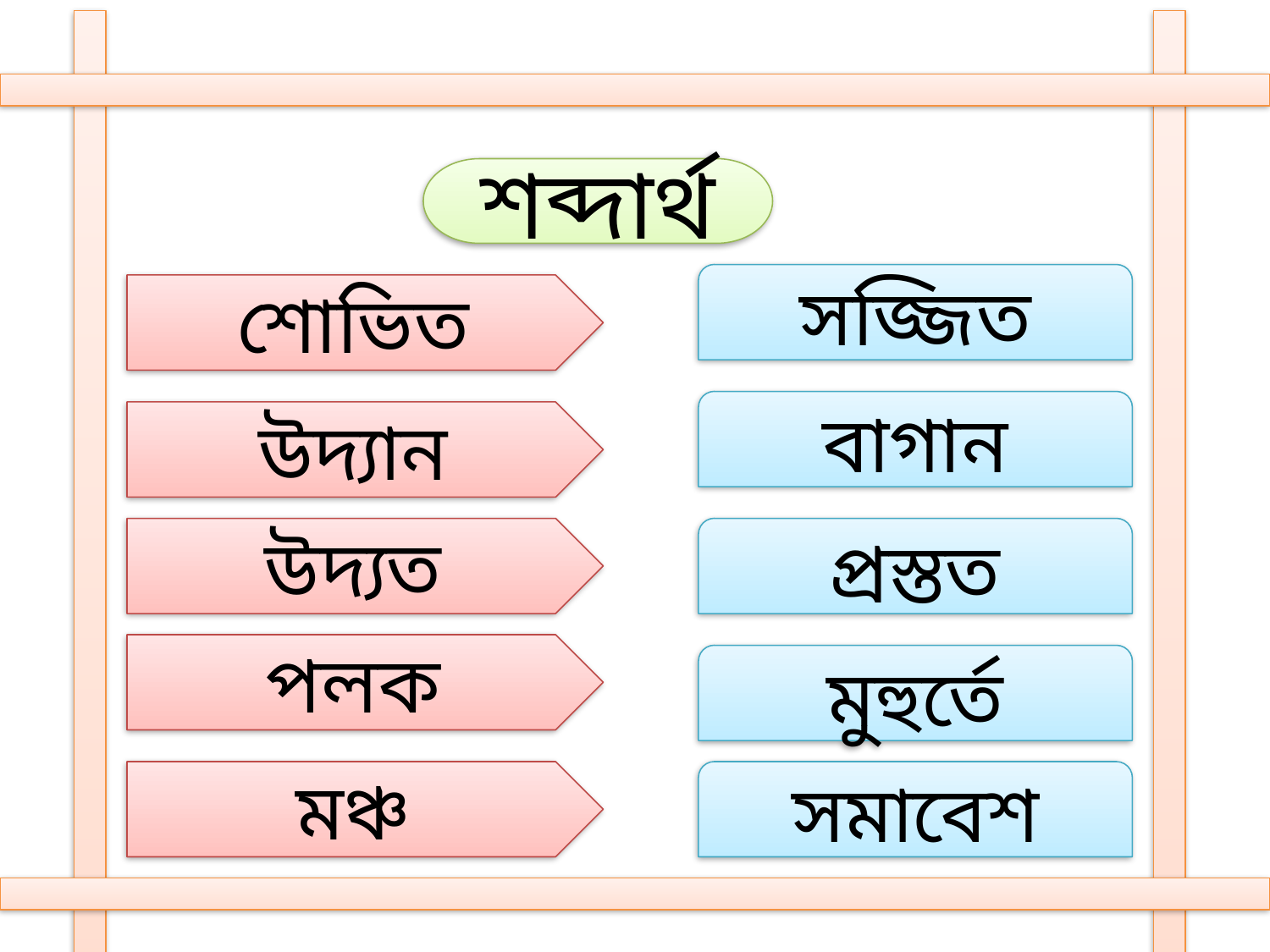

শব্দার্থ
সজ্জিত
শোভিত
বাগান
উদ্যান
উদ্যত
প্রস্তত
পলক
মুহুর্তে
মঞ্চ
সমাবেশ